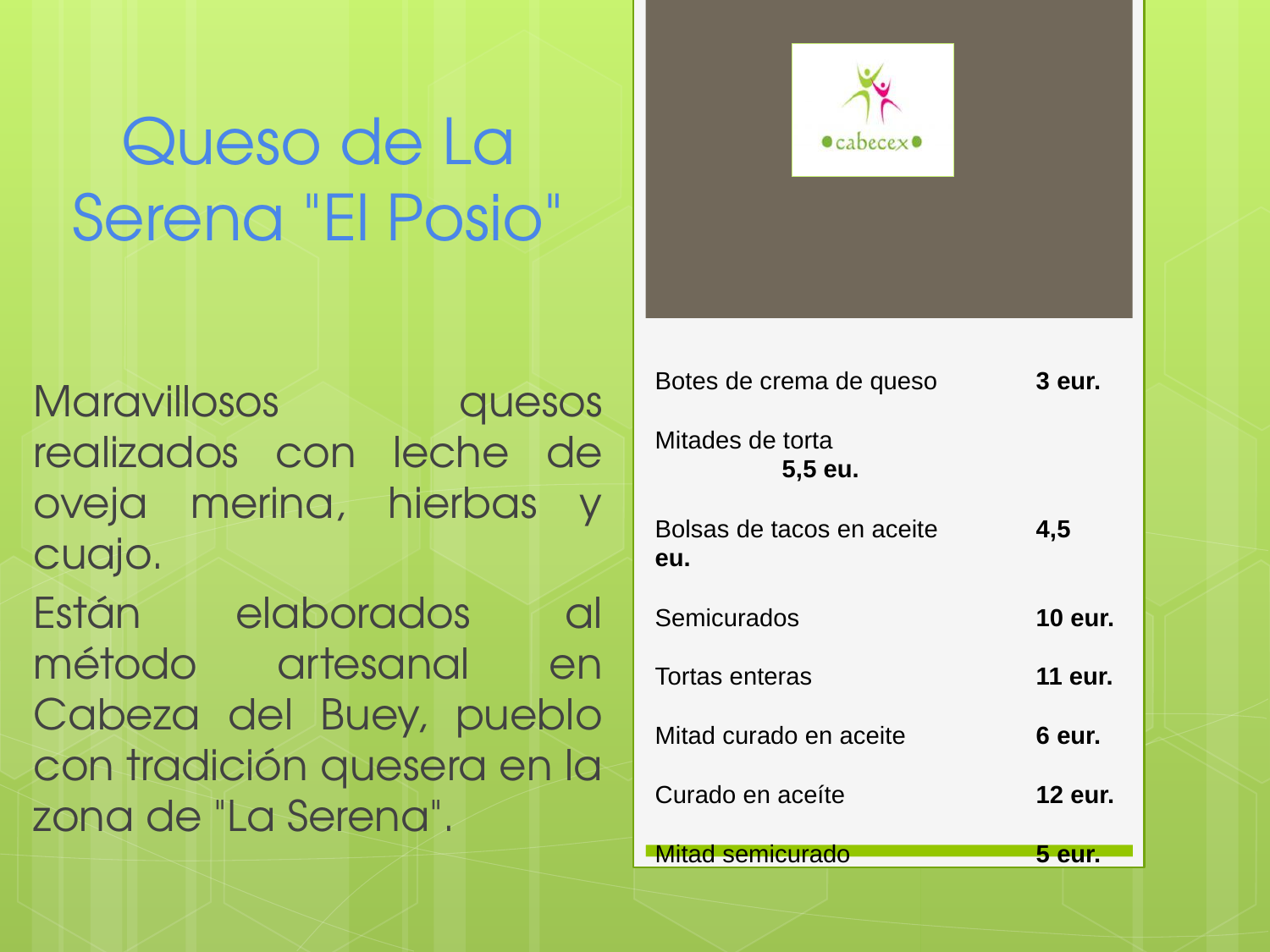

# Queso de La Serena "El Posio"
Maravillosos quesos realizados con leche de oveja merina, hierbas y cuajo.
Están elaborados al método artesanal en Cabeza del Buey, pueblo con tradición quesera en la zona de "La Serena".
Botes de crema de queso	3 eur.
Mitades de torta           		5,5 eu.
Bolsas de tacos en aceite        	4,5  eu.
Semicurados                 	10 eur.

Tortas enteras		11 eur.

Mitad curado en aceite		6 eur.

Curado en aceíte		12 eur.

Mitad semicurado 		5 eur.